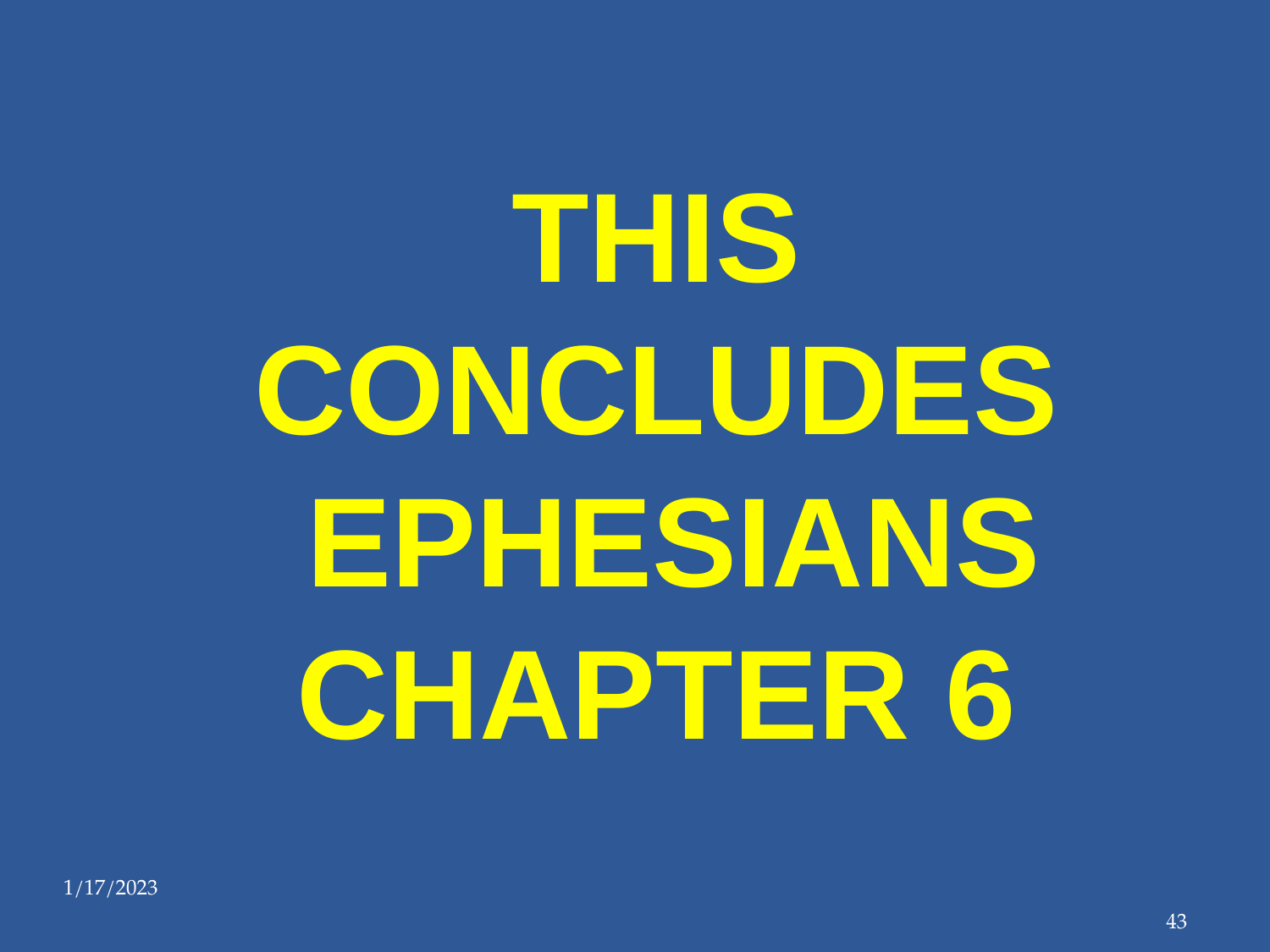

# THIS CONCLUDES EPHESIANS CHAPTER 6
1/17/2023
43